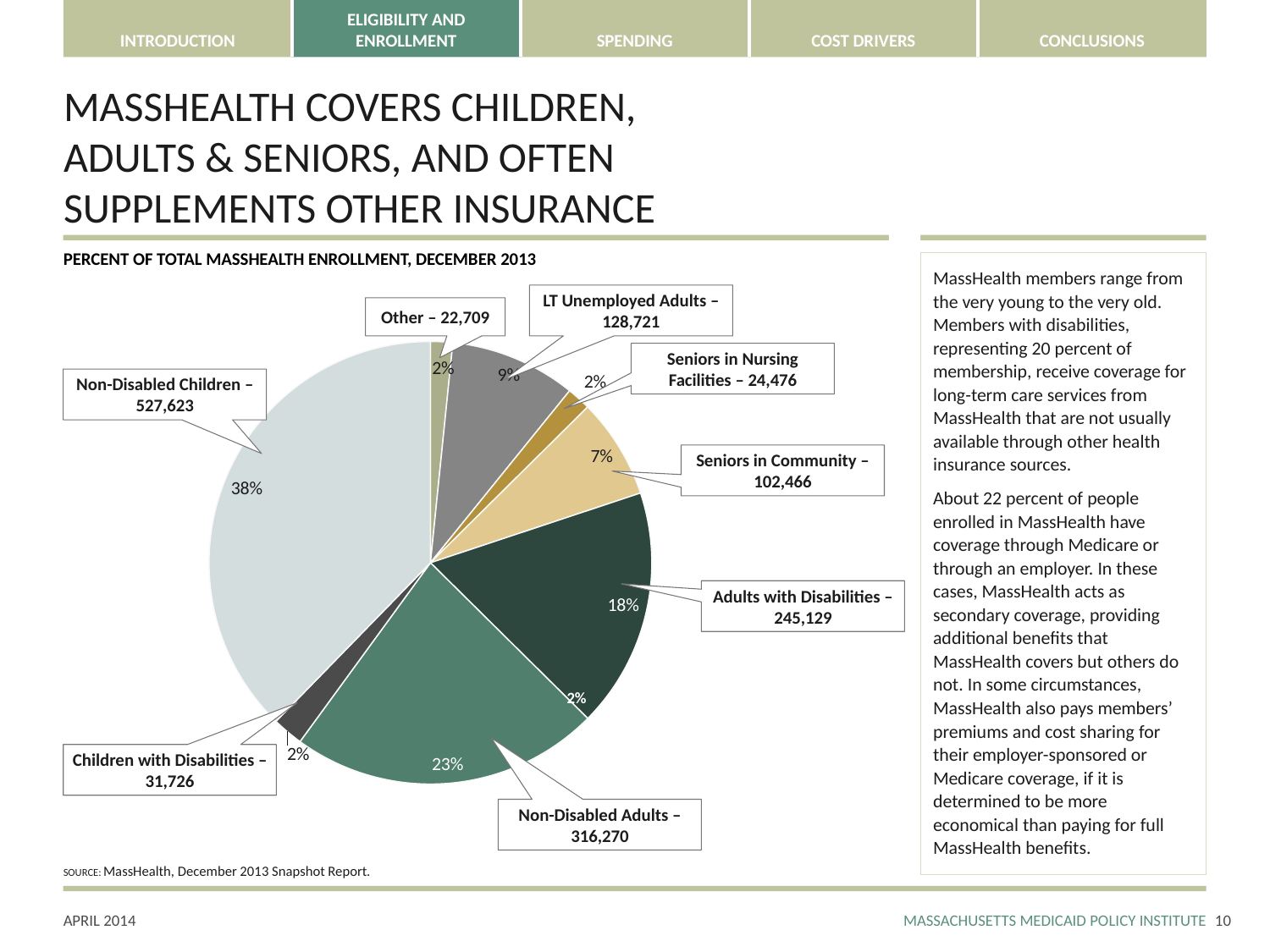

# MASSHEALTH COVERS CHILDREN, ADULTS & SENIORS, AND OFTEN SUPPLEMENTS OTHER INSURANCE

PERCENT OF TOTAL MASSHEALTH ENROLLMENT, DECEMBER 2013
MassHealth members range from the very young to the very old. Members with disabilities, representing 20 percent of membership, receive coverage for long-term care services from MassHealth that are not usually available through other health insurance sources.
About 22 percent of people enrolled in MassHealth have coverage through Medicare or through an employer. In these cases, MassHealth acts as secondary coverage, providing additional benefits that MassHealth covers but others do not. In some circumstances, MassHealth also pays members’ premiums and cost sharing for their employer-sponsored or Medicare coverage, if it is determined to be more economical than paying for full MassHealth benefits.
LT Unemployed Adults – 128,721
Other – 22,709

### Chart

| Category |  |  |
|---|---|---|
| Other | 0.01623091657613357 | 0.01623091657613357 |
| LT Unemployed | 0.09200140088055349 | 0.09200140088055349 |
| Seniors in Nursing Facilities | 0.01749385327920407 | 0.01749385327920407 |
| Seniors in Community | 0.07323603407856367 | 0.07323603407856367 |
| Adults with Disabilities | 0.17520226999828464 | 0.17520226999828464 |
| Non-Disabled Adults | 0.22604923094516552 | 0.22604923094516552 |
| Children with Disabilities | 0.02267568185716736 | 0.02267568185716736 |
| Non-Disabled Children | 0.37711061238492766 | 0.37711061238492766 |
Seniors in Nursing Facilities – 24,476
Non-Disabled Children – 527,623
Seniors in Community – 102,466
Adults with Disabilities – 245,129
2%
Children with Disabilities – 31,726
Non-Disabled Adults – 316,270
SOURCE: MassHealth, December 2013 Snapshot Report.
10